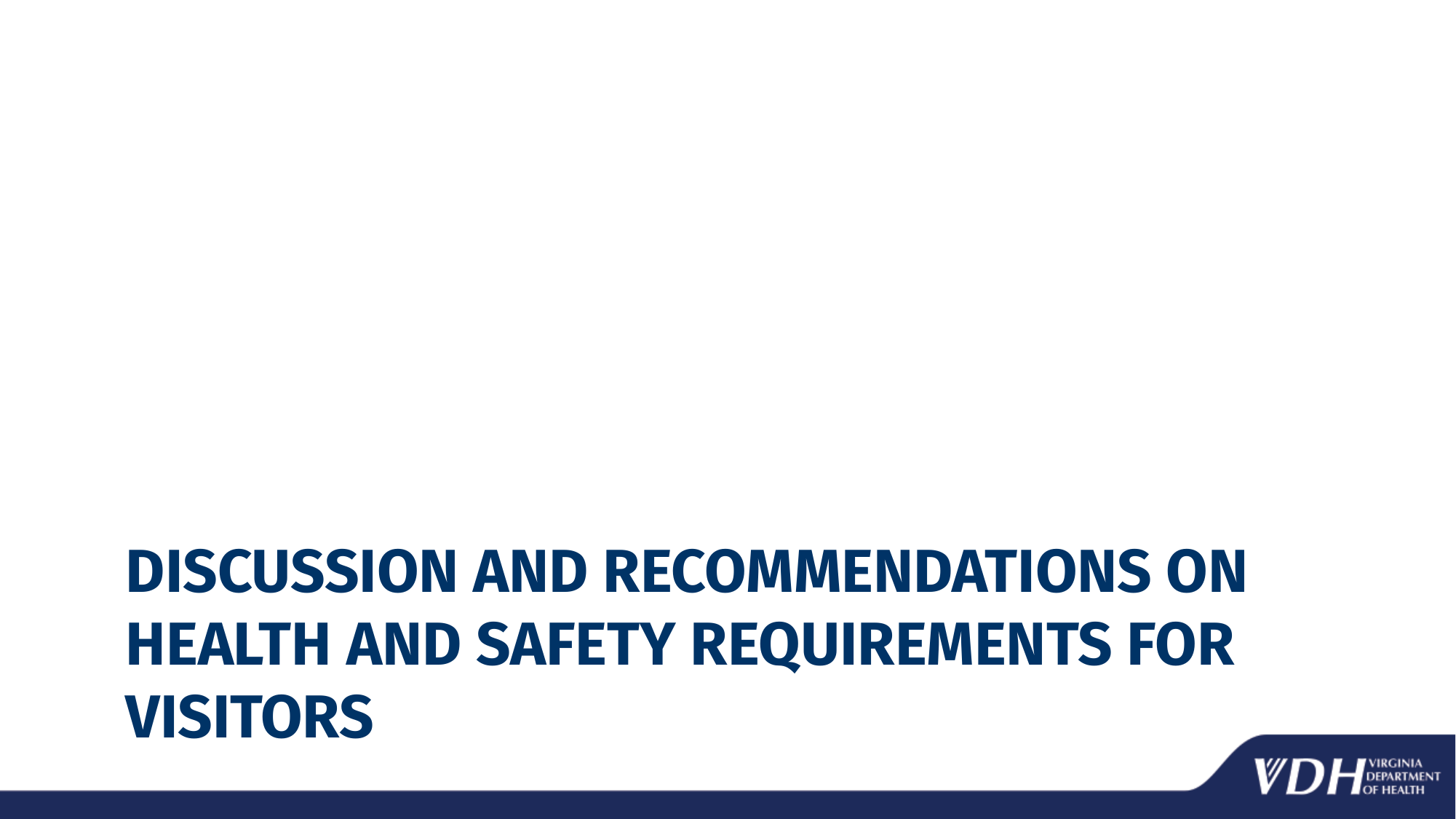

# Discussion and Recommendations on Health and Safety Requirements for Visitors